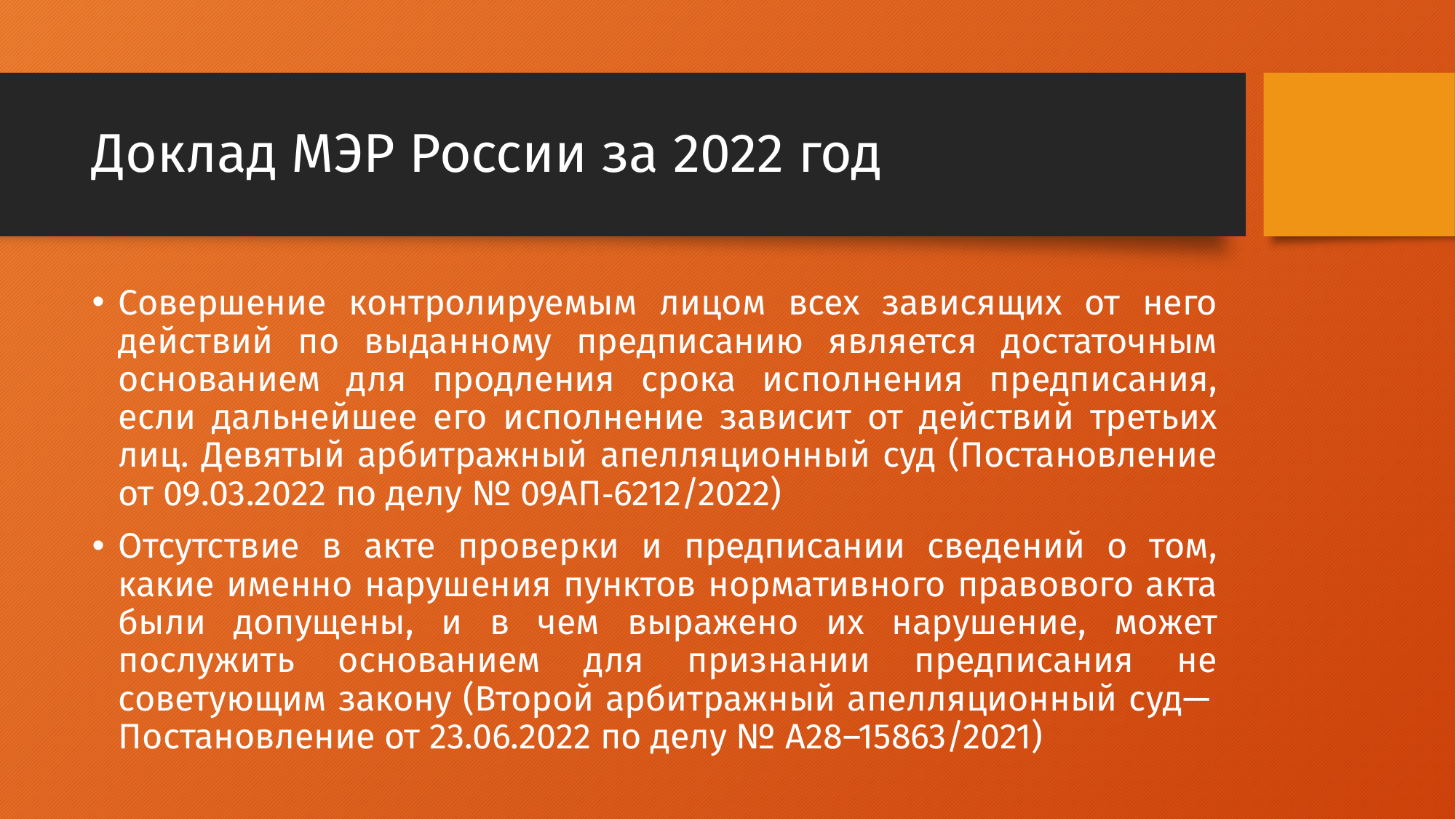

# Доклад МЭР России за 2022 год
Совершение контролируемым лицом всех зависящих от него действий по выданному предписанию является достаточным основанием для продления срока исполнения предписания, если дальнейшее его исполнение зависит от действий третьих лиц. Девятый арбитражный апелляционный суд (Постановление от 09.03.2022 по делу № 09АП‑6212/2022)
Отсутствие в акте проверки и предписании сведений о том, какие именно нарушения пунктов нормативного правового акта были допущены, и в чем выражено их нарушение, может послужить основанием для признании предписания не советующим закону (Второй арбитражный апелляционный суд— ​ Постановление от 23.06.2022 по делу № А28–15863/2021)